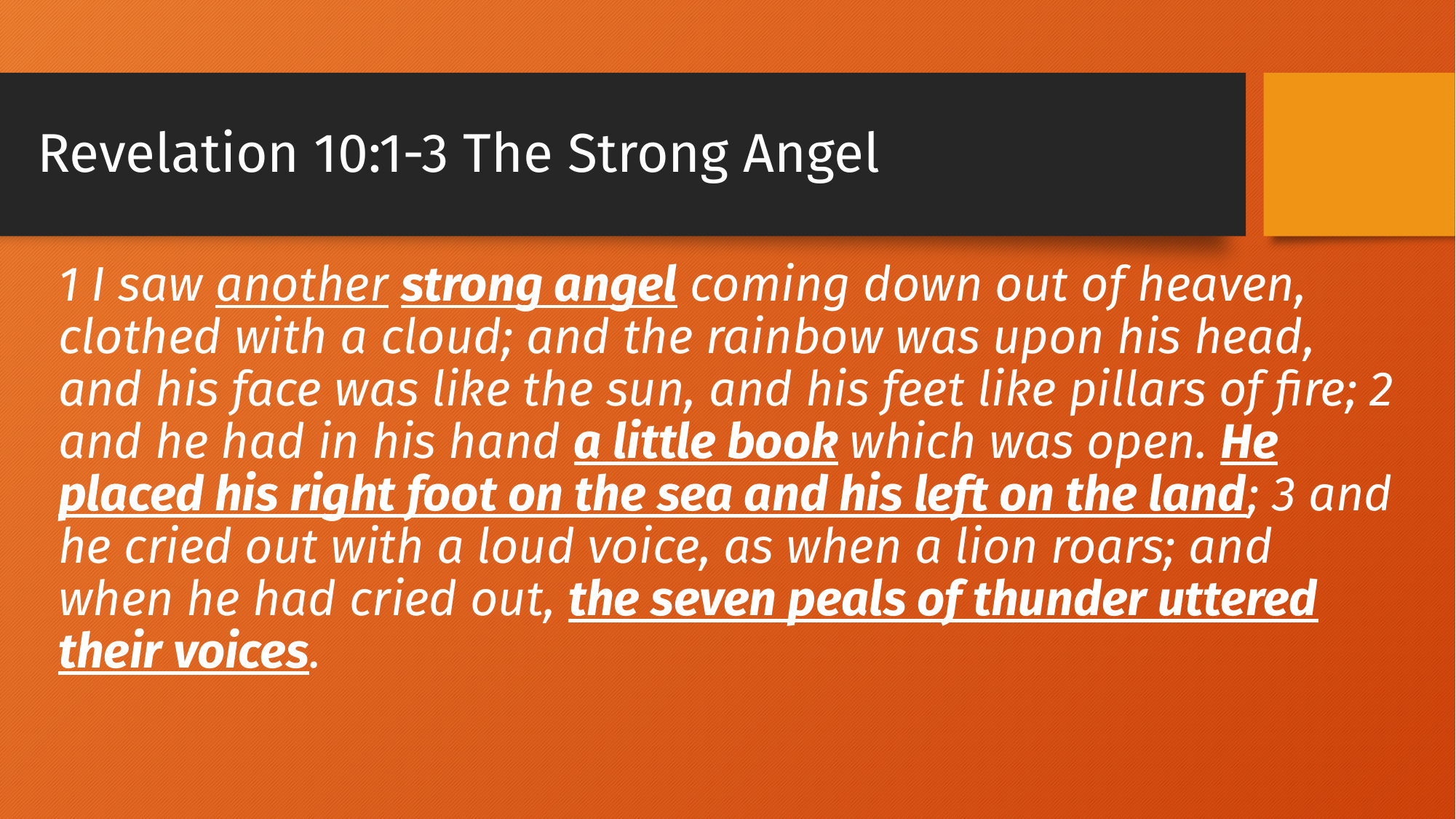

# Revelation 10:1-3 The Strong Angel
1 I saw another strong angel coming down out of heaven, clothed with a cloud; and the rainbow was upon his head, and his face was like the sun, and his feet like pillars of fire; 2 and he had in his hand a little book which was open. He placed his right foot on the sea and his left on the land; 3 and he cried out with a loud voice, as when a lion roars; and when he had cried out, the seven peals of thunder uttered their voices.